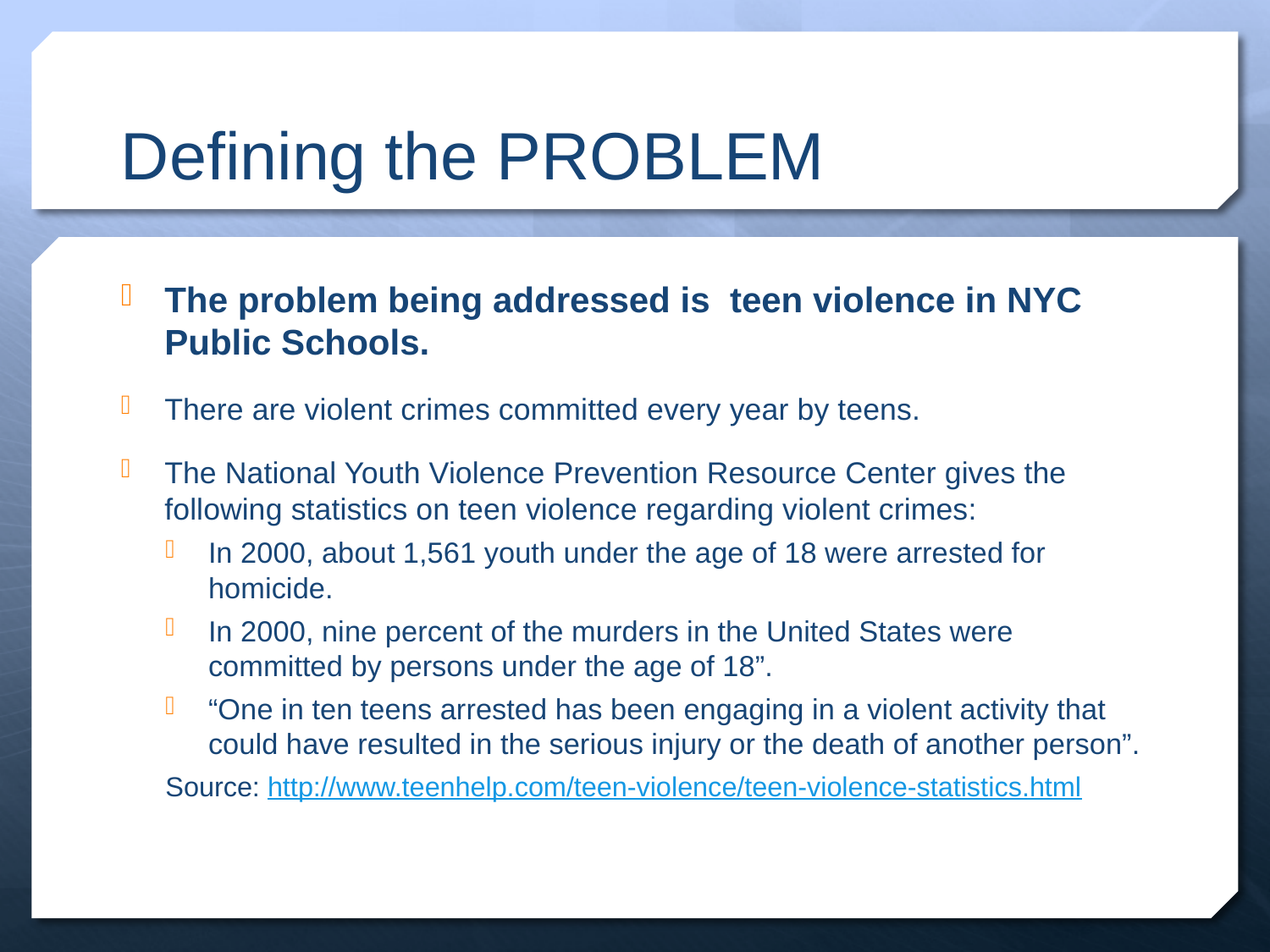

# Defining the PROBLEM
The problem being addressed is  teen violence in NYC Public Schools.
There are violent crimes committed every year by teens.
The National Youth Violence Prevention Resource Center gives the following statistics on teen violence regarding violent crimes:
In 2000, about 1,561 youth under the age of 18 were arrested for homicide.
In 2000, nine percent of the murders in the United States were committed by persons under the age of 18”.
“One in ten teens arrested has been engaging in a violent activity that could have resulted in the serious injury or the death of another person”.
Source: http://www.teenhelp.com/teen-violence/teen-violence-statistics.html